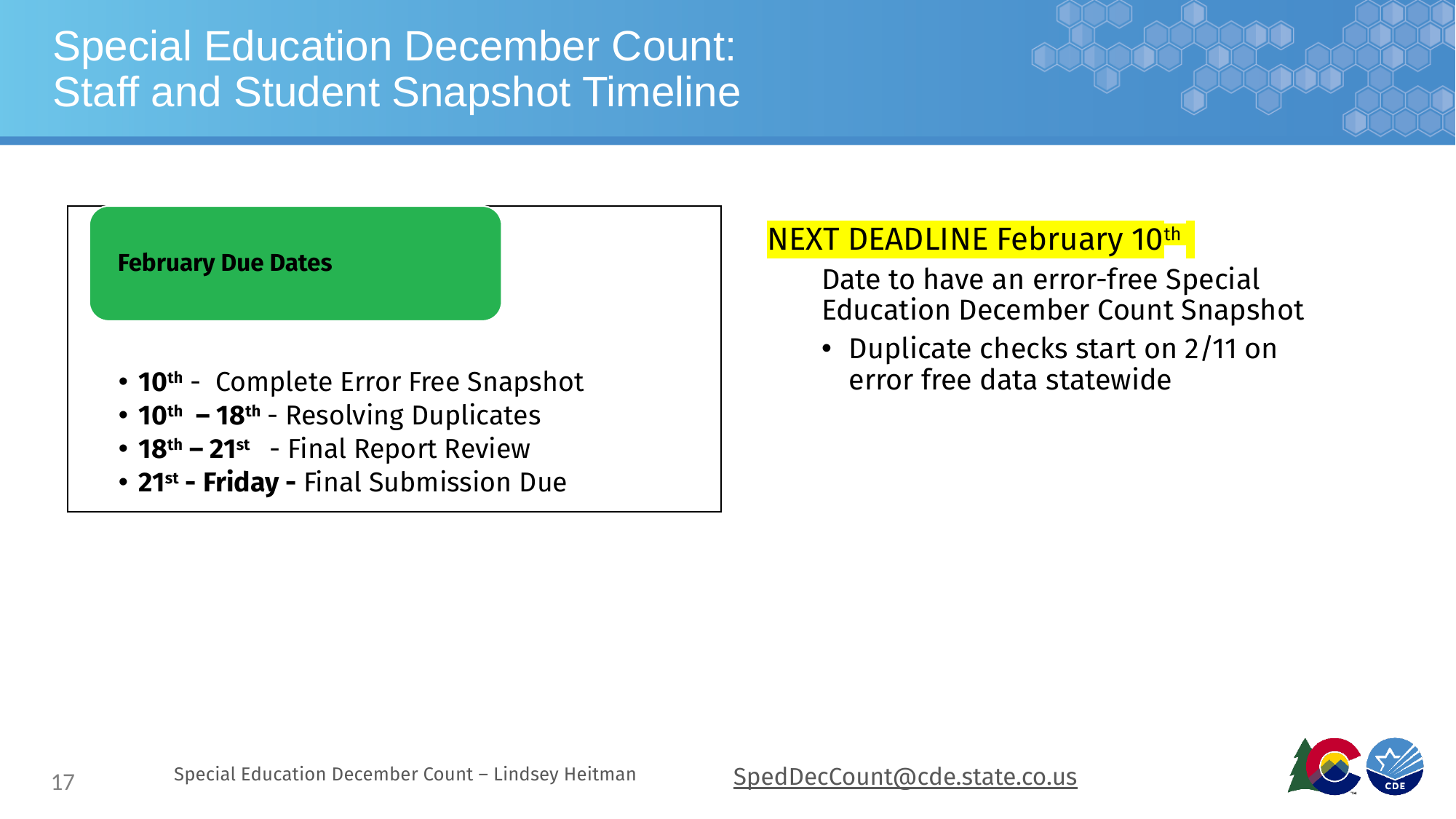

# Special Education December Count: Staff and Student Snapshot Timeline
10th -  Complete Error Free Snapshot
10th  – 18th - Resolving Duplicates
18th – 21st   - Final Report Review
21st - Friday - Final Submission Due
February Due Dates
NEXT DEADLINE February 10th
Date to have an error-free Special Education December Count Snapshot
Duplicate checks start on 2/11 on error free data statewide

Special Education December Count – Lindsey Heitman
SpedDecCount@cde.state.co.us
17